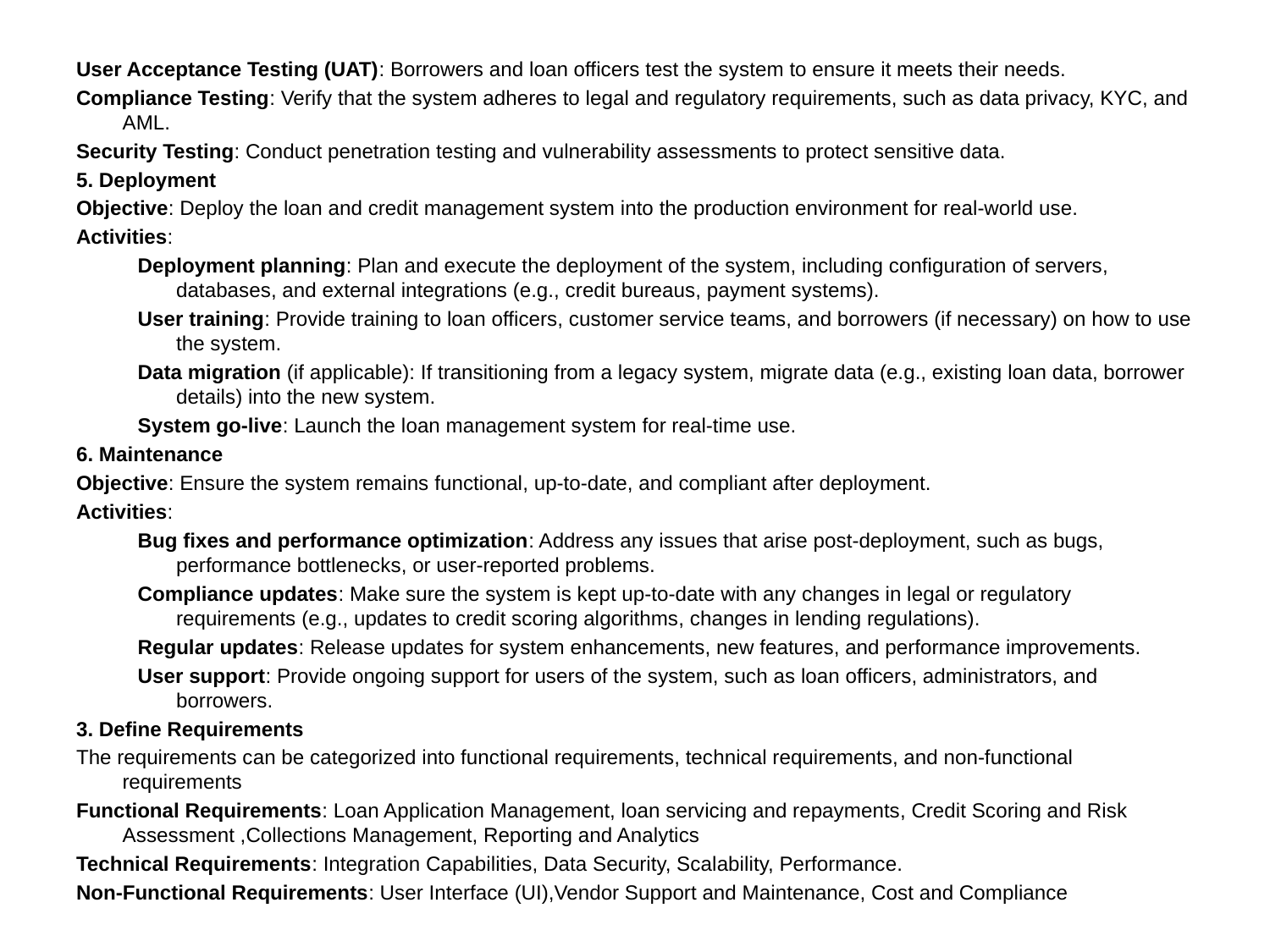

User Acceptance Testing (UAT): Borrowers and loan officers test the system to ensure it meets their needs.
Compliance Testing: Verify that the system adheres to legal and regulatory requirements, such as data privacy, KYC, and AML.
Security Testing: Conduct penetration testing and vulnerability assessments to protect sensitive data.
5. Deployment
Objective: Deploy the loan and credit management system into the production environment for real-world use.
Activities:
Deployment planning: Plan and execute the deployment of the system, including configuration of servers, databases, and external integrations (e.g., credit bureaus, payment systems).
User training: Provide training to loan officers, customer service teams, and borrowers (if necessary) on how to use the system.
Data migration (if applicable): If transitioning from a legacy system, migrate data (e.g., existing loan data, borrower details) into the new system.
System go-live: Launch the loan management system for real-time use.
6. Maintenance
Objective: Ensure the system remains functional, up-to-date, and compliant after deployment.
Activities:
Bug fixes and performance optimization: Address any issues that arise post-deployment, such as bugs, performance bottlenecks, or user-reported problems.
Compliance updates: Make sure the system is kept up-to-date with any changes in legal or regulatory requirements (e.g., updates to credit scoring algorithms, changes in lending regulations).
Regular updates: Release updates for system enhancements, new features, and performance improvements.
User support: Provide ongoing support for users of the system, such as loan officers, administrators, and borrowers.
3. Define Requirements
The requirements can be categorized into functional requirements, technical requirements, and non-functional requirements
Functional Requirements: Loan Application Management, loan servicing and repayments, Credit Scoring and Risk Assessment ,Collections Management, Reporting and Analytics
Technical Requirements: Integration Capabilities, Data Security, Scalability, Performance.
Non-Functional Requirements: User Interface (UI),Vendor Support and Maintenance, Cost and Compliance